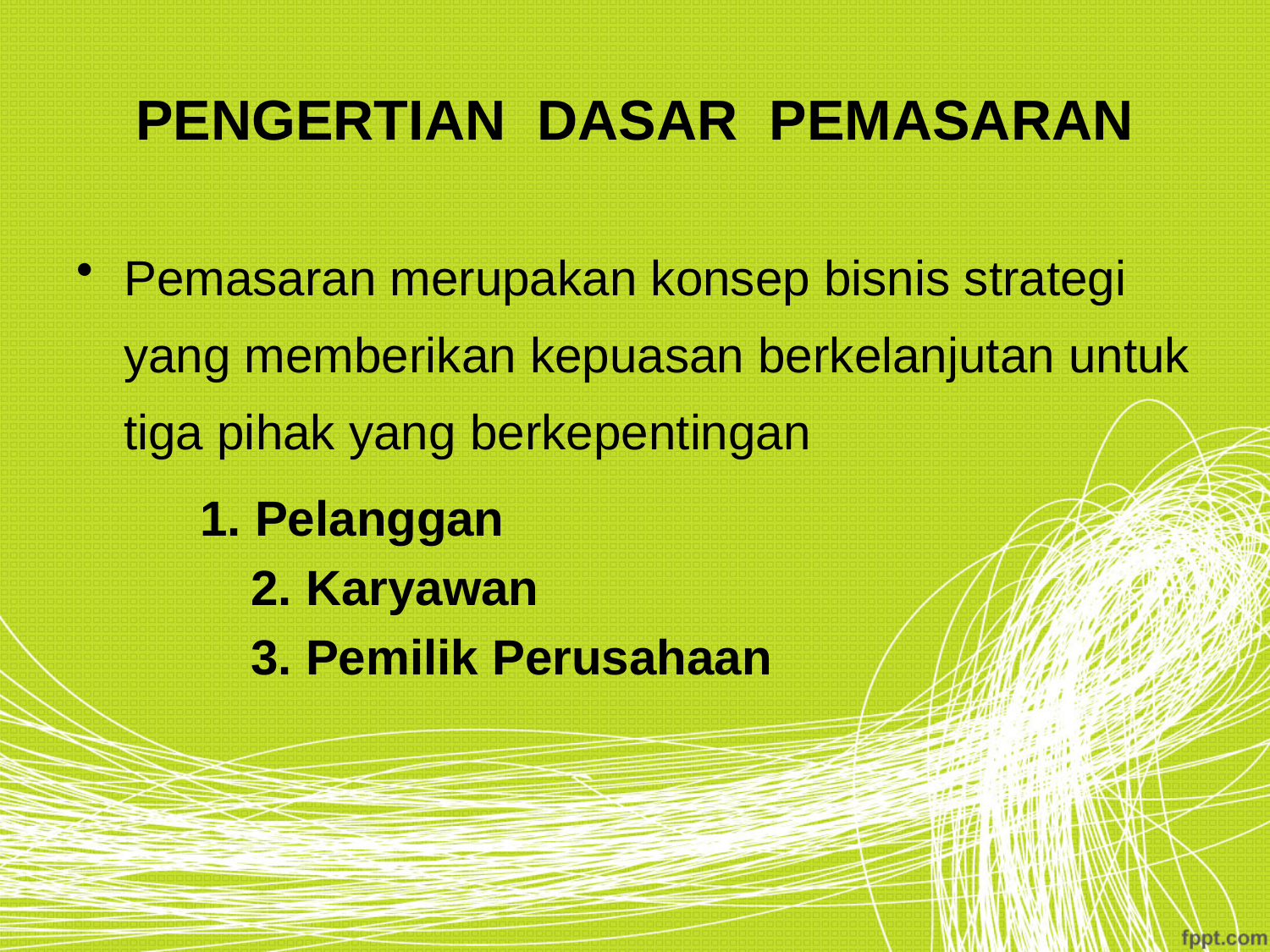

# PENGERTIAN  DASAR  PEMASARAN
Pemasaran merupakan konsep bisnis strategi yang memberikan kepuasan berkelanjutan untuk tiga pihak yang berkepentingan
         1. Pelanggan
		2. Karyawan
		3. Pemilik Perusahaan